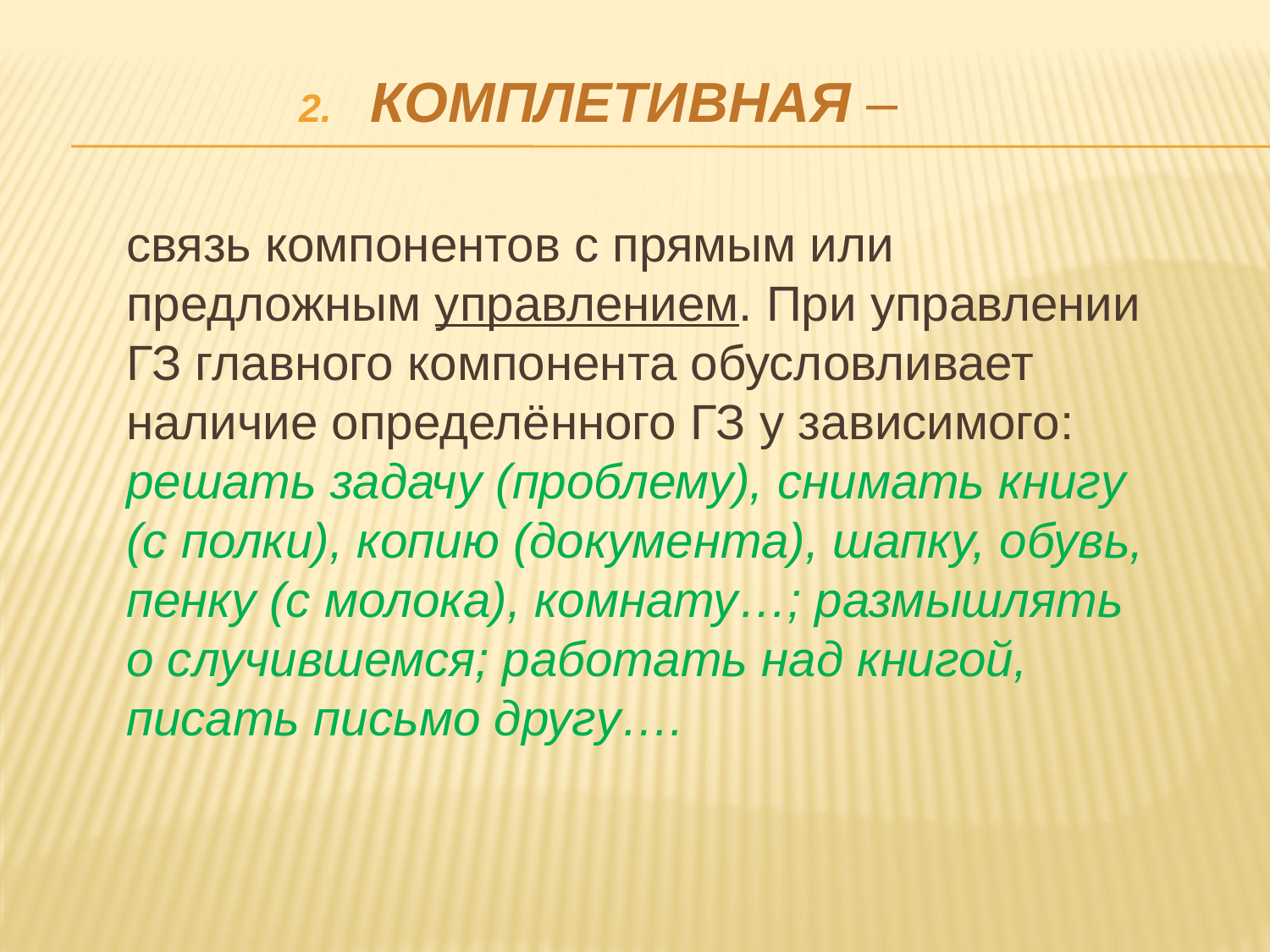

КОМПЛЕТИВНАЯ –

	связь компонентов с прямым или предложным управлением. При управлении ГЗ главного компонента обусловливает наличие определённого ГЗ у зависимого: решать задачу (проблему), снимать книгу (с полки), копию (документа), шапку, обувь, пенку (с молока), комнату…; размышлять о случившемся; работать над книгой, писать письмо другу….